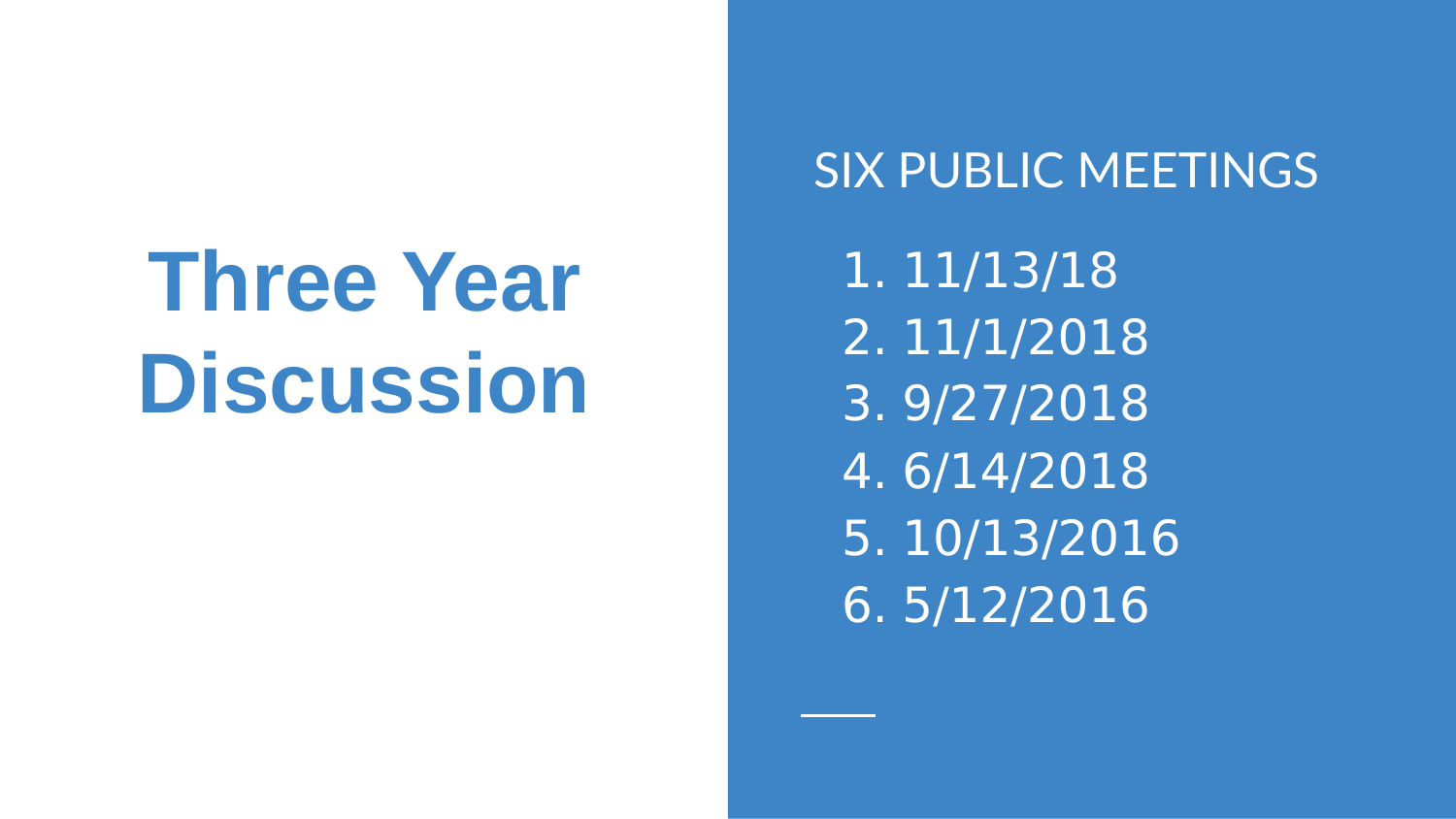

SIX PUBLIC MEETINGS
11/13/18
11/1/2018
9/27/2018
6/14/2018
10/13/2016
5/12/2016

# Three Year Discussion